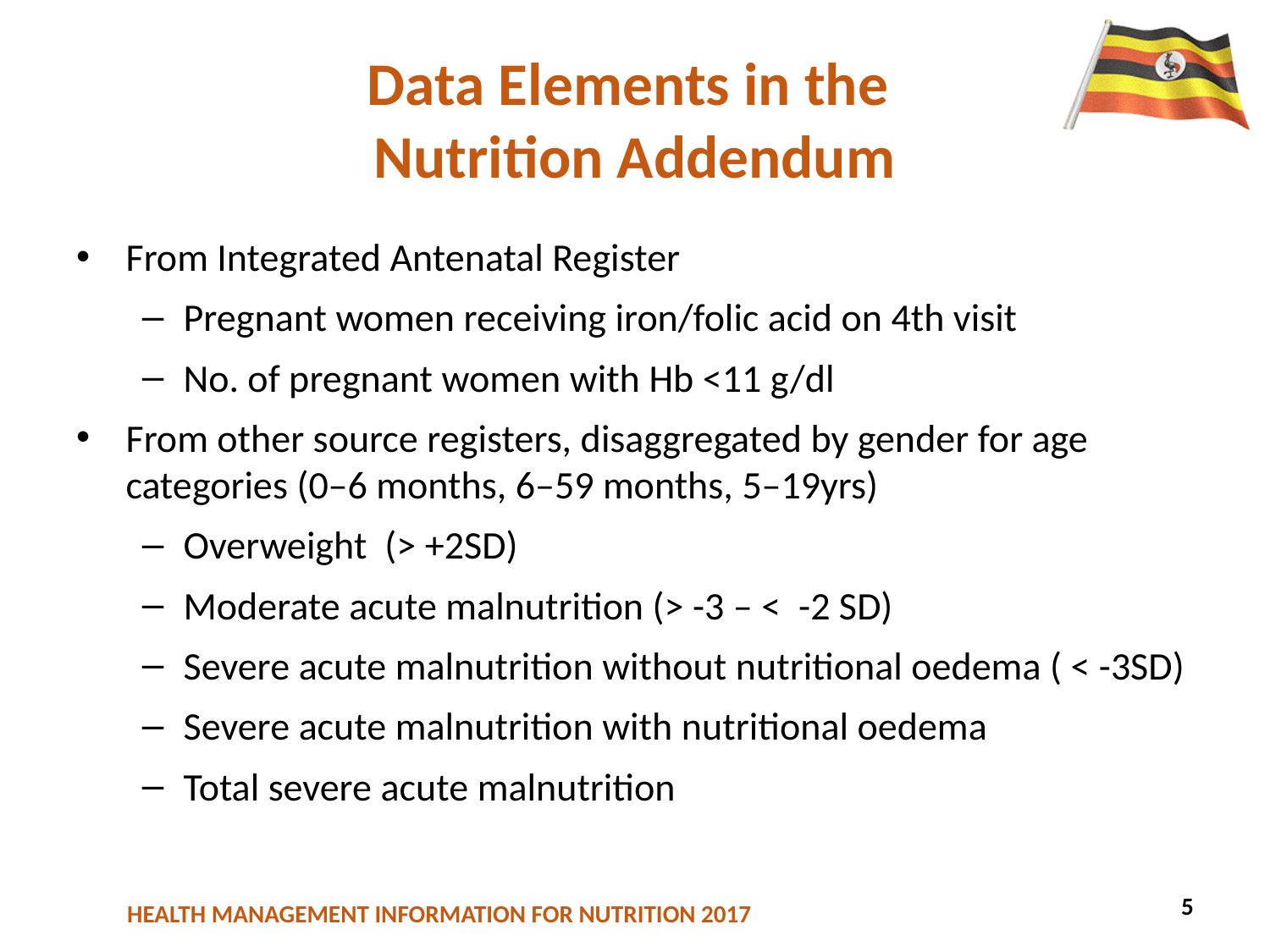

# Data Elements in the Nutrition Addendum
From Integrated Antenatal Register
Pregnant women receiving iron/folic acid on 4th visit
No. of pregnant women with Hb <11 g/dl
From other source registers, disaggregated by gender for age categories (0–6 months, 6–59 months, 5–19yrs)
Overweight  (> +2SD)
Moderate acute malnutrition (> -3 – <  -2 SD)
Severe acute malnutrition without nutritional oedema ( < -3SD)
Severe acute malnutrition with nutritional oedema
Total severe acute malnutrition
5
5